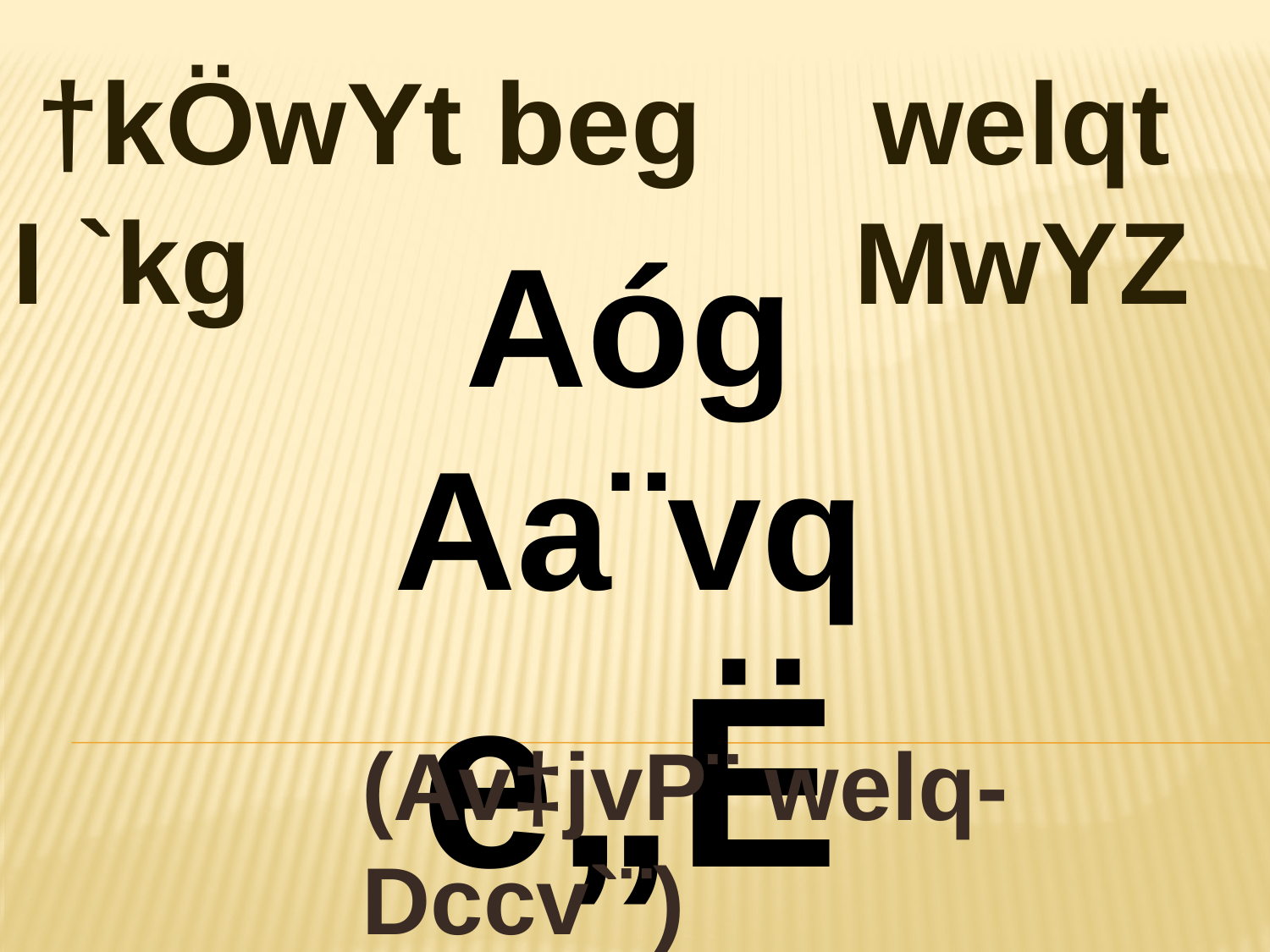

†kÖwYt beg I `kg
welqt MwYZ
Aóg Aa¨vq
e„Ë
(Av‡jvP¨ welq-Dccv`¨)